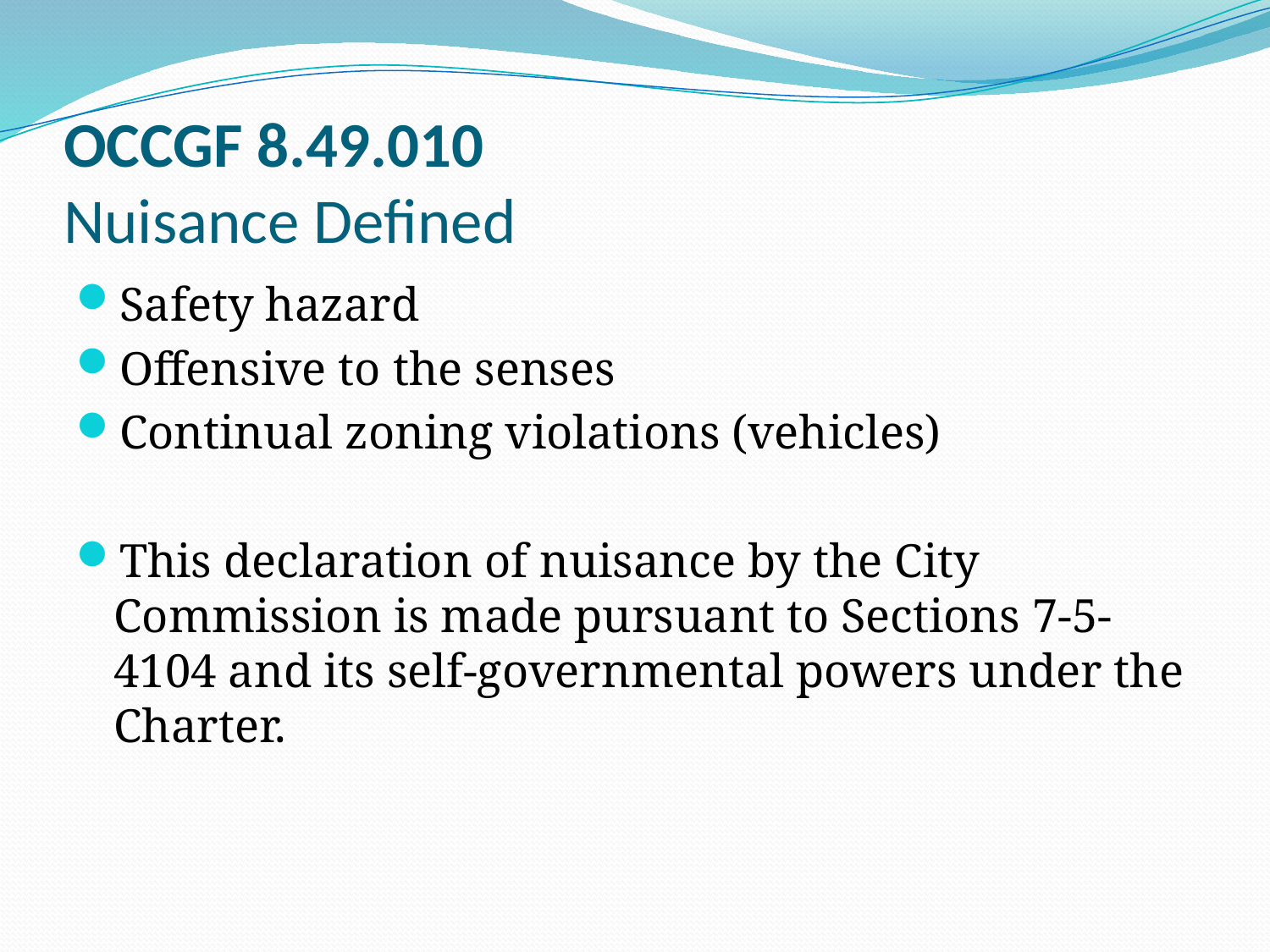

# OCCGF 8.49.010 Nuisance Defined
Safety hazard
Offensive to the senses
Continual zoning violations (vehicles)

This declaration of nuisance by the City Commission is made pursuant to Sections 7-5-4104 and its self-governmental powers under the Charter.